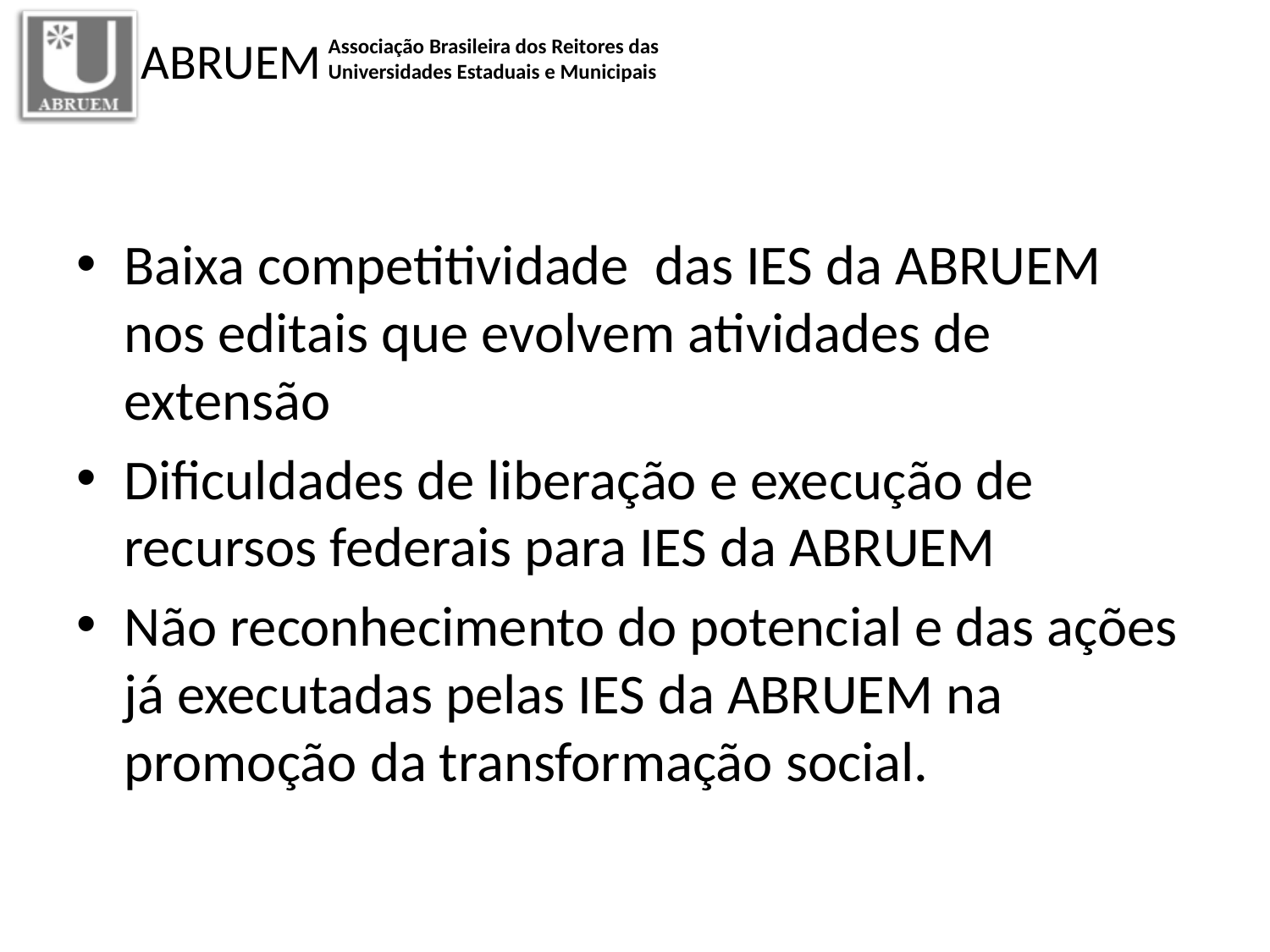

#
Baixa competitividade  das IES da ABRUEM nos editais que evolvem atividades de extensão
Dificuldades de liberação e execução de recursos federais para IES da ABRUEM
Não reconhecimento do potencial e das ações já executadas pelas IES da ABRUEM na promoção da transformação social.